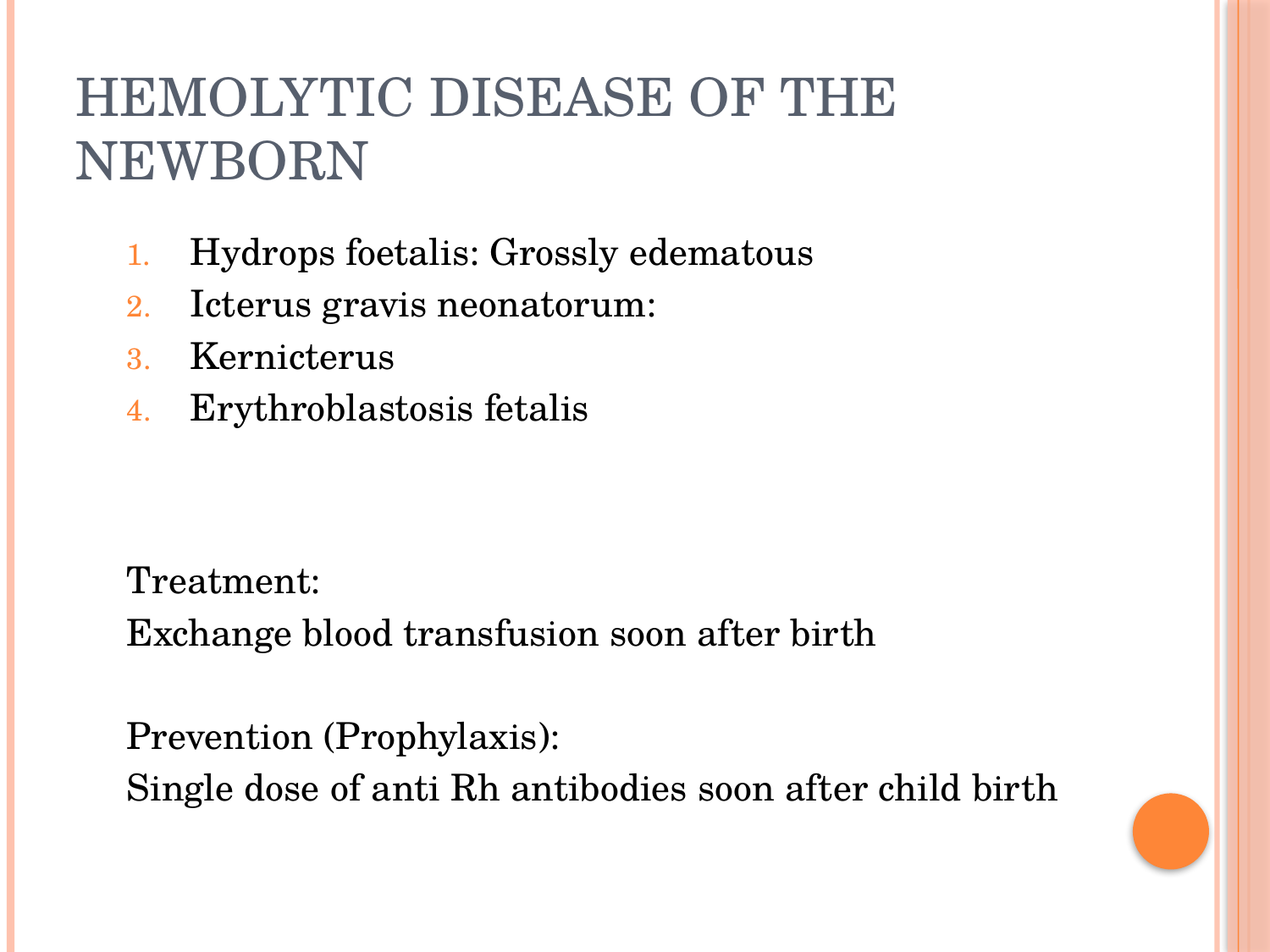

# hemolytic disease of the newborn
Hydrops foetalis: Grossly edematous
Icterus gravis neonatorum:
Kernicterus
Erythroblastosis fetalis

Treatment:
Exchange blood transfusion soon after birth

Prevention (Prophylaxis):
Single dose of anti Rh antibodies soon after child birth